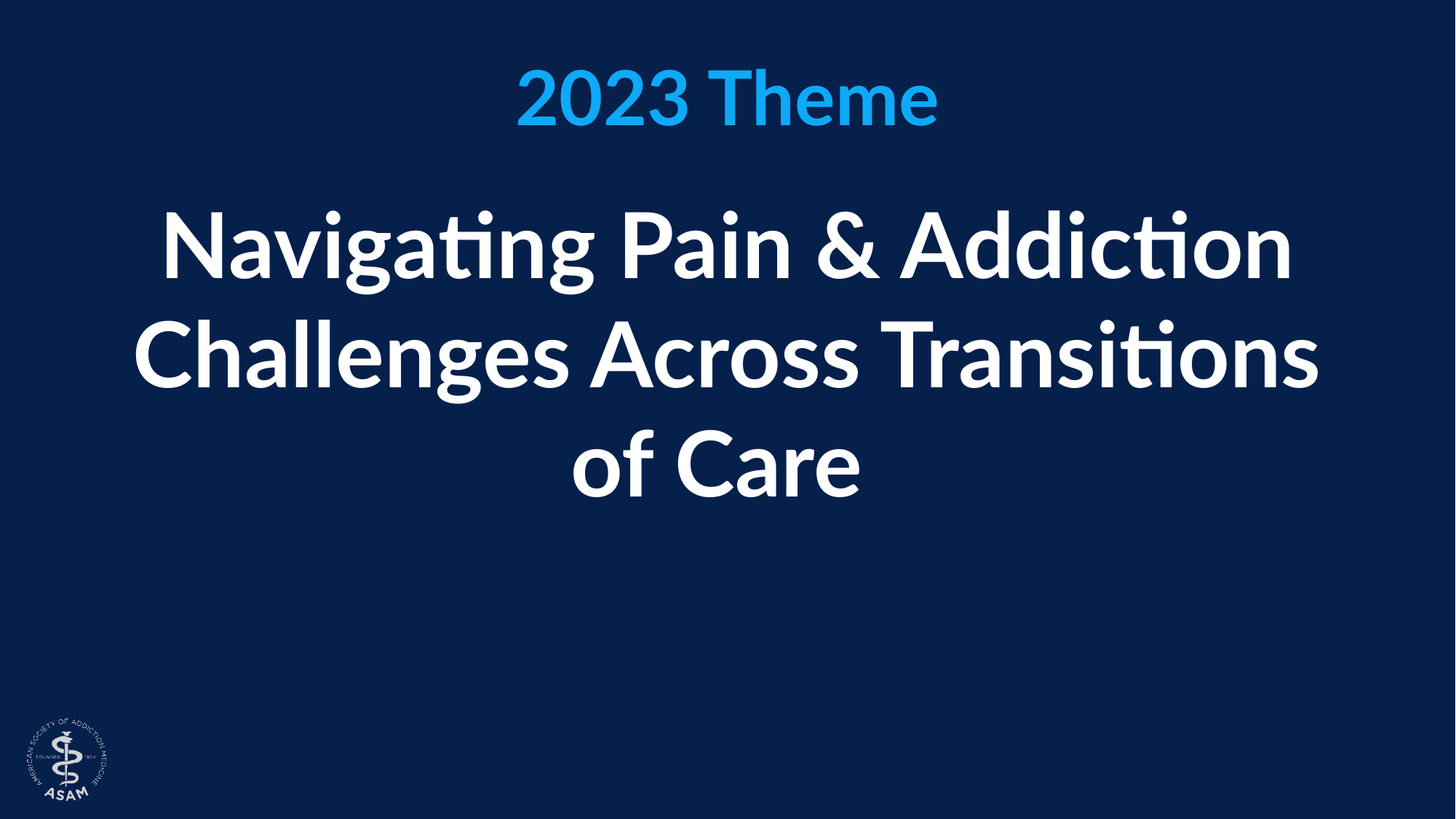

# 2023 Theme
Navigating Pain & Addiction Challenges Across Transitions of Care